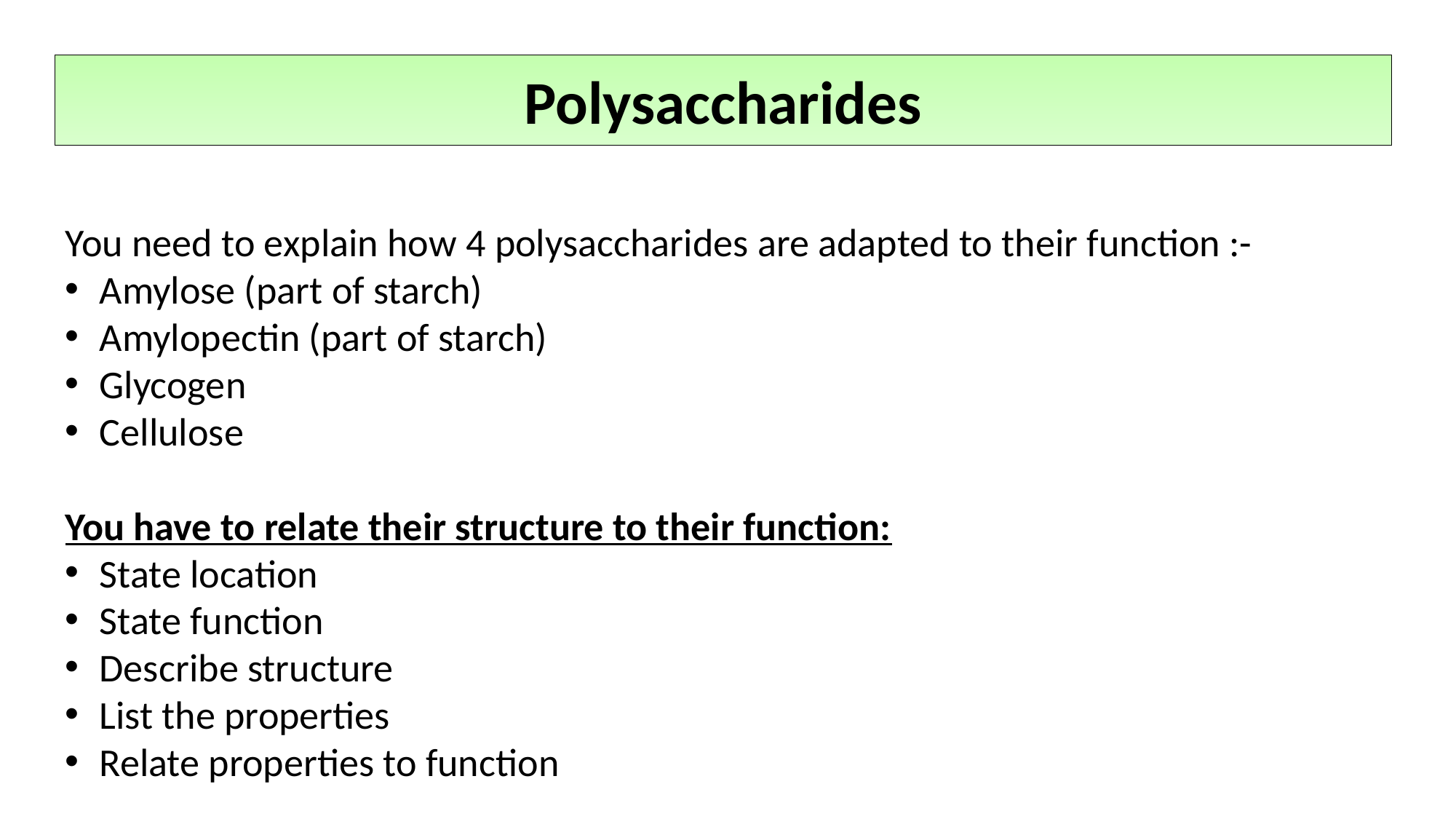

Polysaccharides
You need to explain how 4 polysaccharides are adapted to their function :-
Amylose (part of starch)
Amylopectin (part of starch)
Glycogen
Cellulose

You have to relate their structure to their function:
State location
State function
Describe structure
List the properties
Relate properties to function